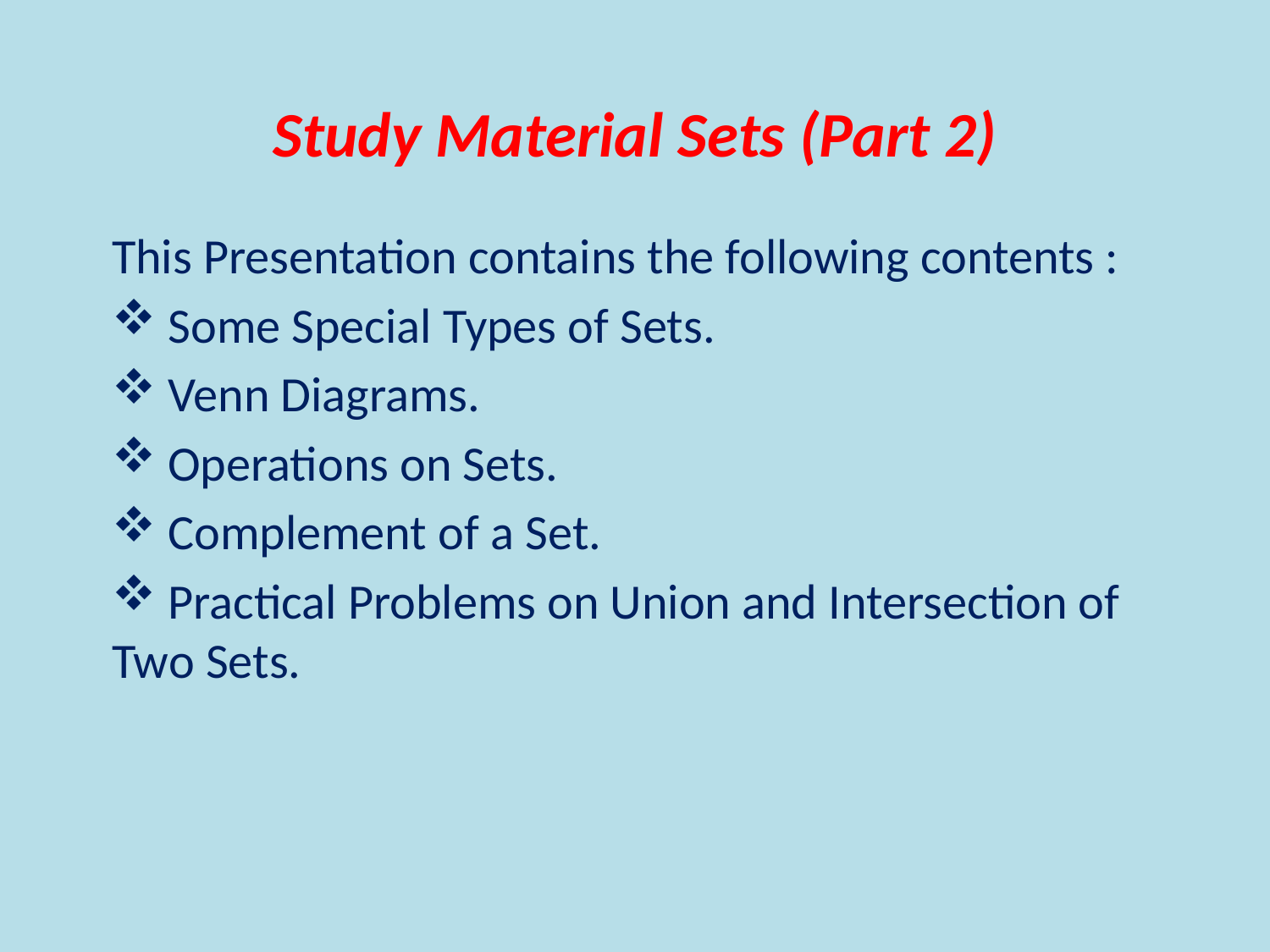

# Study Material Sets (Part 2)
This Presentation contains the following contents :
 Some Special Types of Sets.
 Venn Diagrams.
 Operations on Sets.
 Complement of a Set.
 Practical Problems on Union and Intersection of   Two Sets.